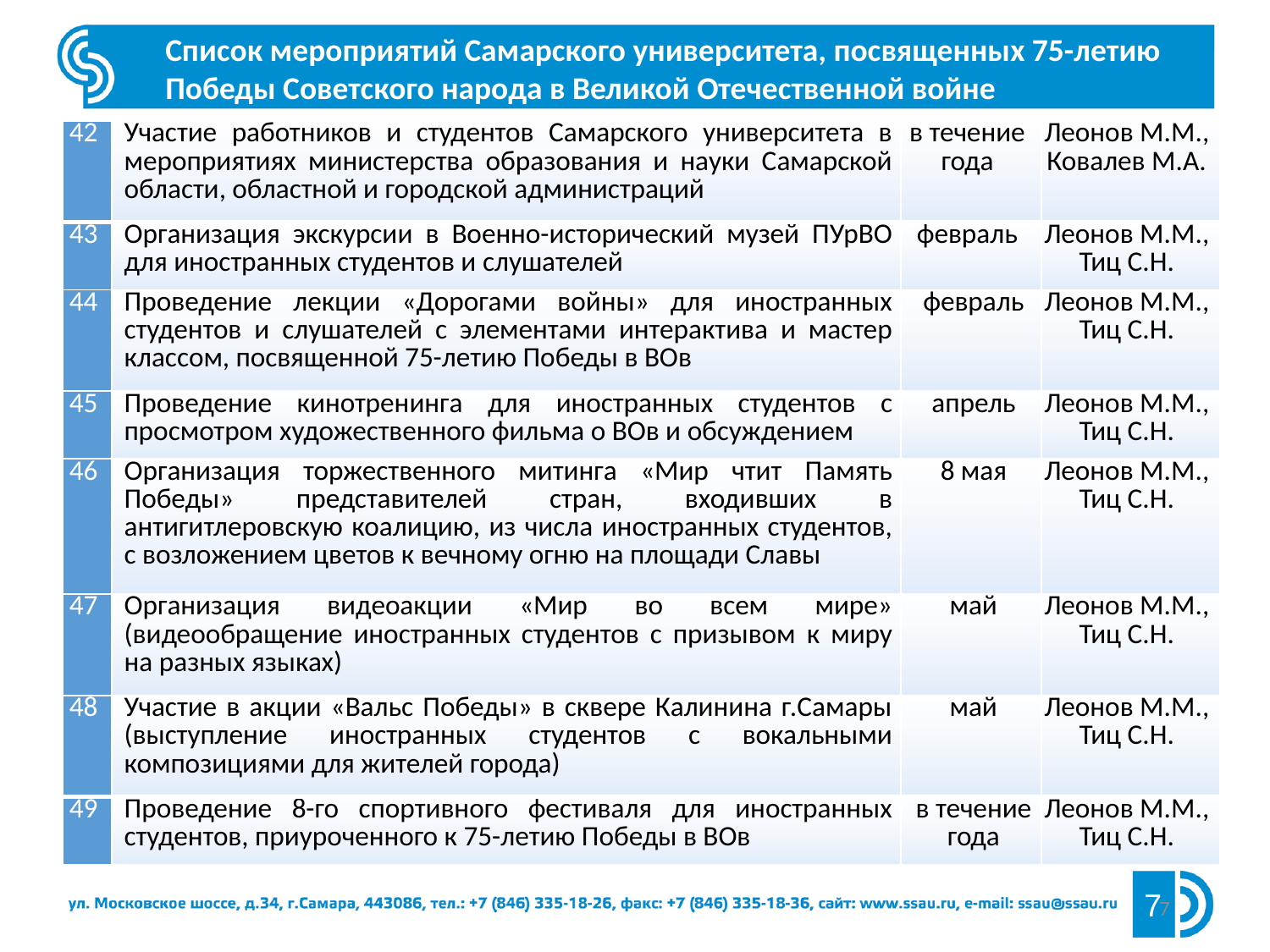

Список мероприятий Самарского университета, посвященных 75-летию Победы Советского народа в Великой Отечественной войне
| 42 | Участие работников и студентов Самарского университета в мероприятиях министерства образования и науки Самарской области, областной и городской администраций | в течение года | Леонов М.М., Ковалев М.А. |
| --- | --- | --- | --- |
| 43 | Организация экскурсии в Военно-исторический музей ПУрВО для иностранных студентов и слушателей | февраль | Леонов М.М., Тиц С.Н. |
| 44 | Проведение лекции «Дорогами войны» для иностранных студентов и слушателей с элементами интерактива и мастер классом, посвященной 75-летию Победы в ВОв | февраль | Леонов М.М., Тиц С.Н. |
| 45 | Проведение кинотренинга для иностранных студентов с просмотром художественного фильма о ВОв и обсуждением | апрель | Леонов М.М., Тиц С.Н. |
| 46 | Организация торжественного митинга «Мир чтит Память Победы» представителей стран, входивших в антигитлеровскую коалицию, из числа иностранных студентов, с возложением цветов к вечному огню на площади Славы | 8 мая | Леонов М.М., Тиц С.Н. |
| 47 | Организация видеоакции «Мир во всем мире» (видеообращение иностранных студентов с призывом к миру на разных языках) | май | Леонов М.М., Тиц С.Н. |
| 48 | Участие в акции «Вальс Победы» в сквере Калинина г.Самары (выступление иностранных студентов с вокальными композициями для жителей города) | май | Леонов М.М., Тиц С.Н. |
| 49 | Проведение 8-го спортивного фестиваля для иностранных студентов, приуроченного к 75-летию Победы в ВОв | в течение года | Леонов М.М., Тиц С.Н. |
7
7